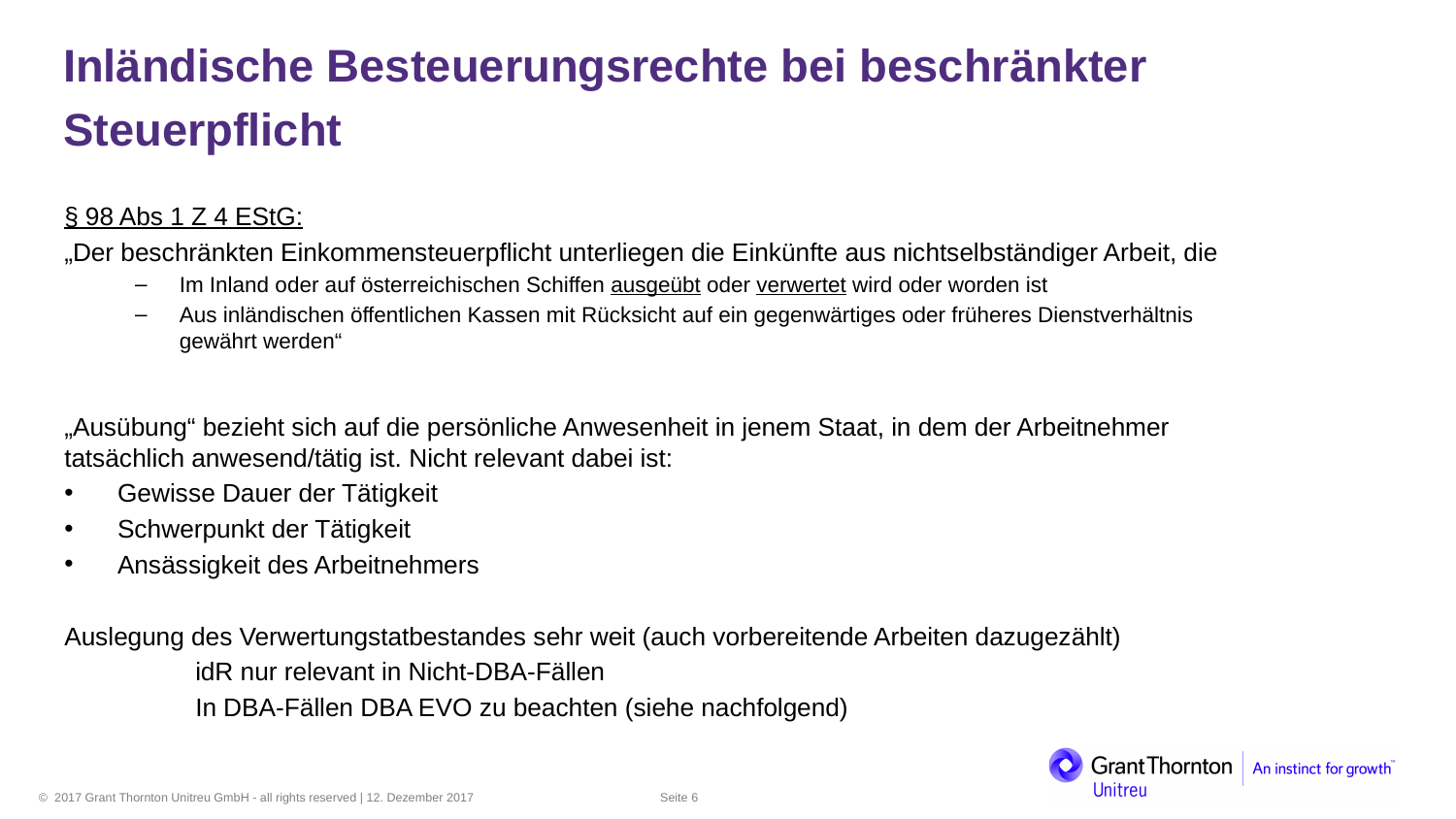

Inländische Besteuerungsrechte bei beschränkter
Steuerpflicht
§ 98 Abs 1 Z 4 EStG:
„Der beschränkten Einkommensteuerpflicht unterliegen die Einkünfte aus nichtselbständiger Arbeit, die
Im Inland oder auf österreichischen Schiffen ausgeübt oder verwertet wird oder worden ist
Aus inländischen öffentlichen Kassen mit Rücksicht auf ein gegenwärtiges oder früheres Dienstverhältnis gewährt werden“

„Ausübung“ bezieht sich auf die persönliche Anwesenheit in jenem Staat, in dem der Arbeitnehmer tatsächlich anwesend/tätig ist. Nicht relevant dabei ist:
Gewisse Dauer der Tätigkeit
Schwerpunkt der Tätigkeit
Ansässigkeit des Arbeitnehmers

Auslegung des Verwertungstatbestandes sehr weit (auch vorbereitende Arbeiten dazugezählt)
	idR nur relevant in Nicht-DBA-Fällen
	In DBA-Fällen DBA EVO zu beachten (siehe nachfolgend)